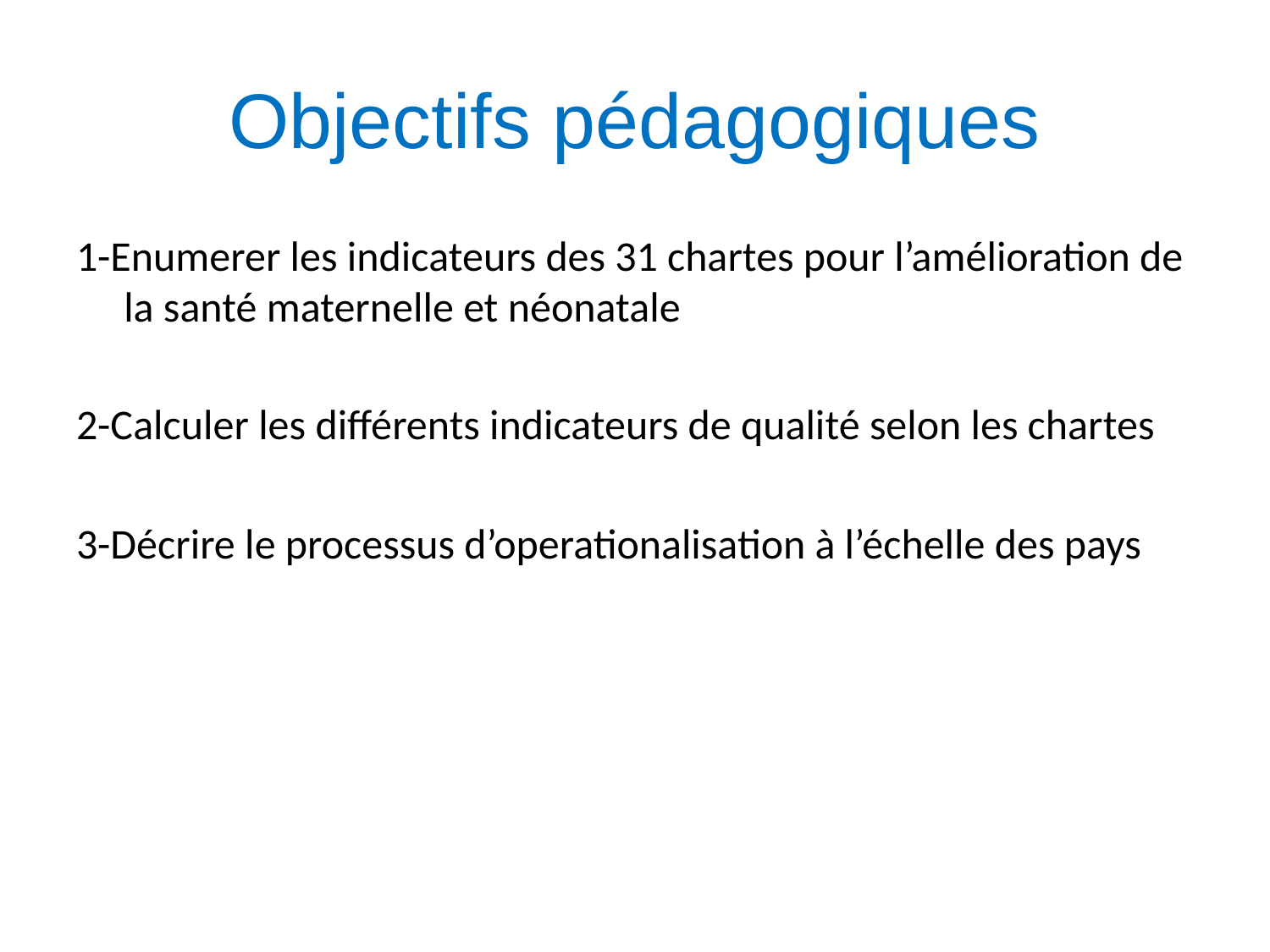

# Objectifs pédagogiques
1-Enumerer les indicateurs des 31 chartes pour l’amélioration de la santé maternelle et néonatale

2-Calculer les différents indicateurs de qualité selon les chartes

3-Décrire le processus d’operationalisation à l’échelle des pays